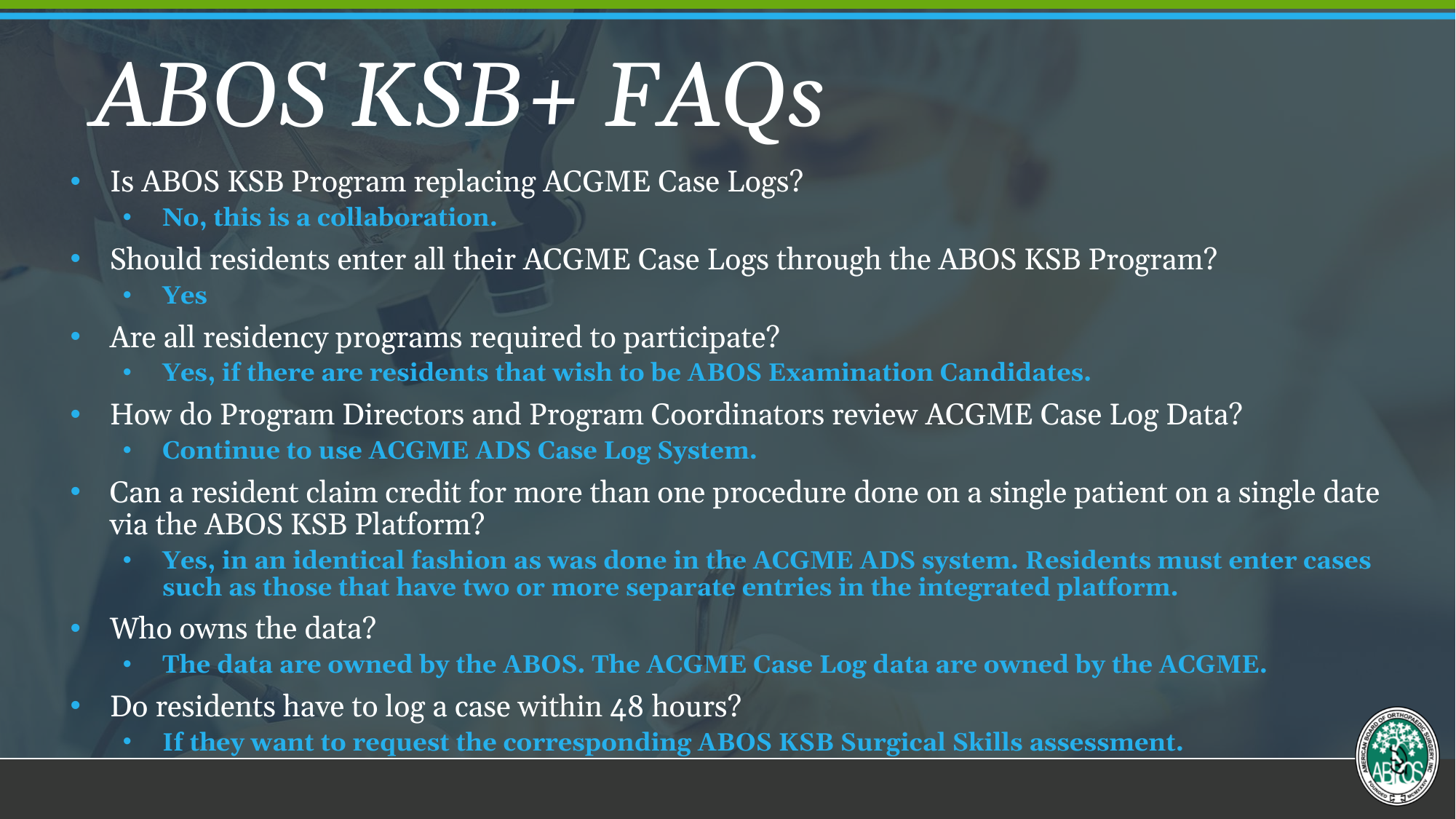

# ABOS KSB+ FAQs
Is ABOS KSB Program replacing ACGME Case Logs?
No, this is a collaboration.
Should residents enter all their ACGME Case Logs through the ABOS KSB Program?
Yes
Are all residency programs required to participate?
Yes, if there are residents that wish to be ABOS Examination Candidates.
How do Program Directors and Program Coordinators review ACGME Case Log Data?
Continue to use ACGME ADS Case Log System.
Can a resident claim credit for more than one procedure done on a single patient on a single date via the ABOS KSB Platform?
Yes, in an identical fashion as was done in the ACGME ADS system. Residents must enter cases such as those that have two or more separate entries in the integrated platform.
Who owns the data?
The data are owned by the ABOS. The ACGME Case Log data are owned by the ACGME.
Do residents have to log a case within 48 hours?
If they want to request the corresponding ABOS KSB Surgical Skills assessment.